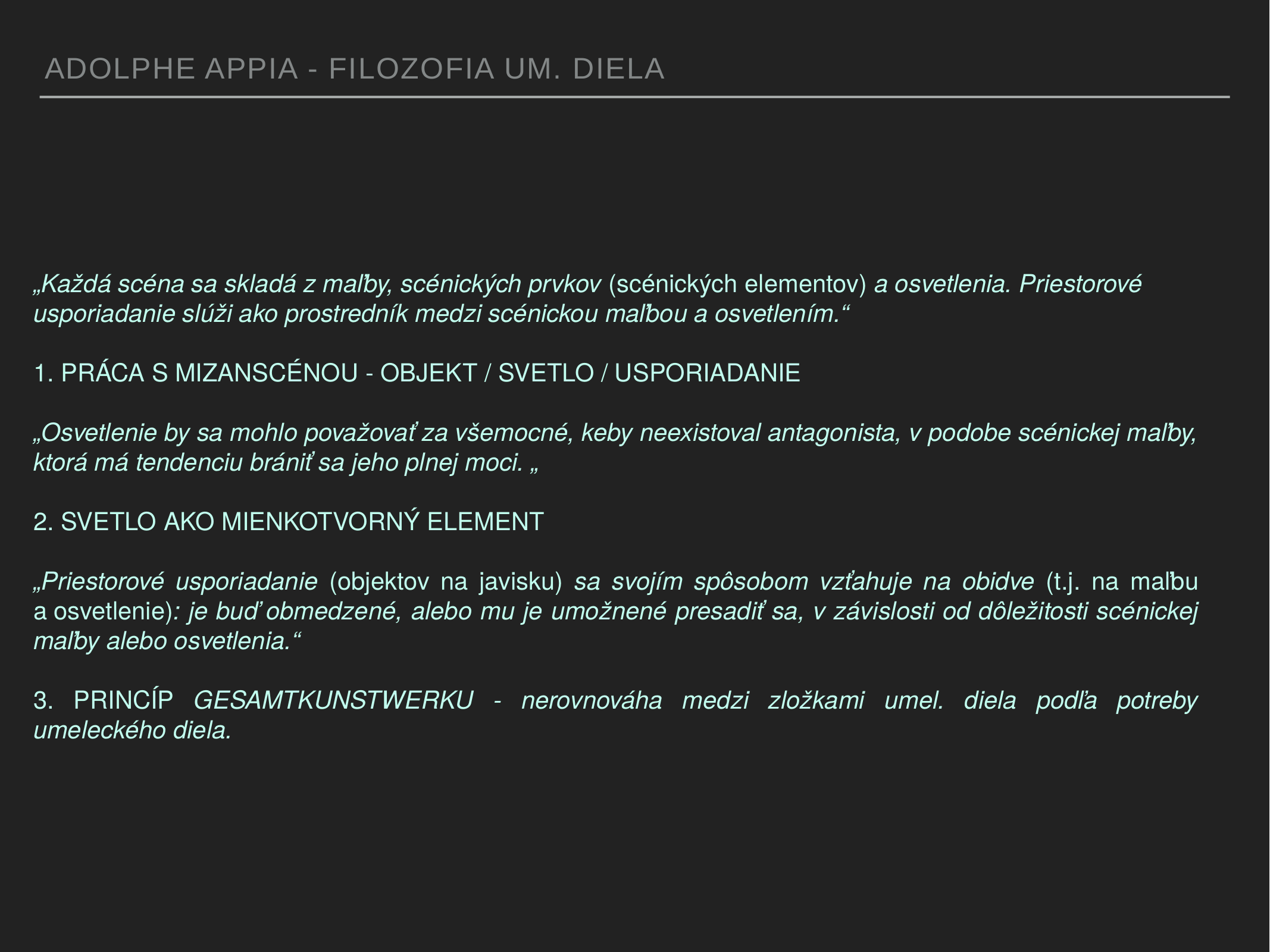

adolphe appia - filozofia um. diela

„Každá scéna sa skladá z maľby, scénických prvkov (scénických elementov) a osvetlenia. Priestorové usporiadanie slúži ako prostredník medzi scénickou maľbou a osvetlením.“

1. PRÁCA S MIZANSCÉNOU - OBJEKT / SVETLO / USPORIADANIE

„Osvetlenie by sa mohlo považovať za všemocné, keby neexistoval antagonista, v podobe scénickej maľby, ktorá má tendenciu brániť sa jeho plnej moci. „

2. SVETLO AKO MIENKOTVORNÝ ELEMENT

„Priestorové usporiadanie (objektov na javisku) sa svojím spôsobom vzťahuje na obidve (t.j. na maľbu a osvetlenie): je buď obmedzené, alebo mu je umožnené presadiť sa, v závislosti od dôležitosti scénickej maľby alebo osvetlenia.“

3. PRINCÍP GESAMTKUNSTWERKU - nerovnováha medzi zložkami umel. diela podľa potreby umeleckého diela.